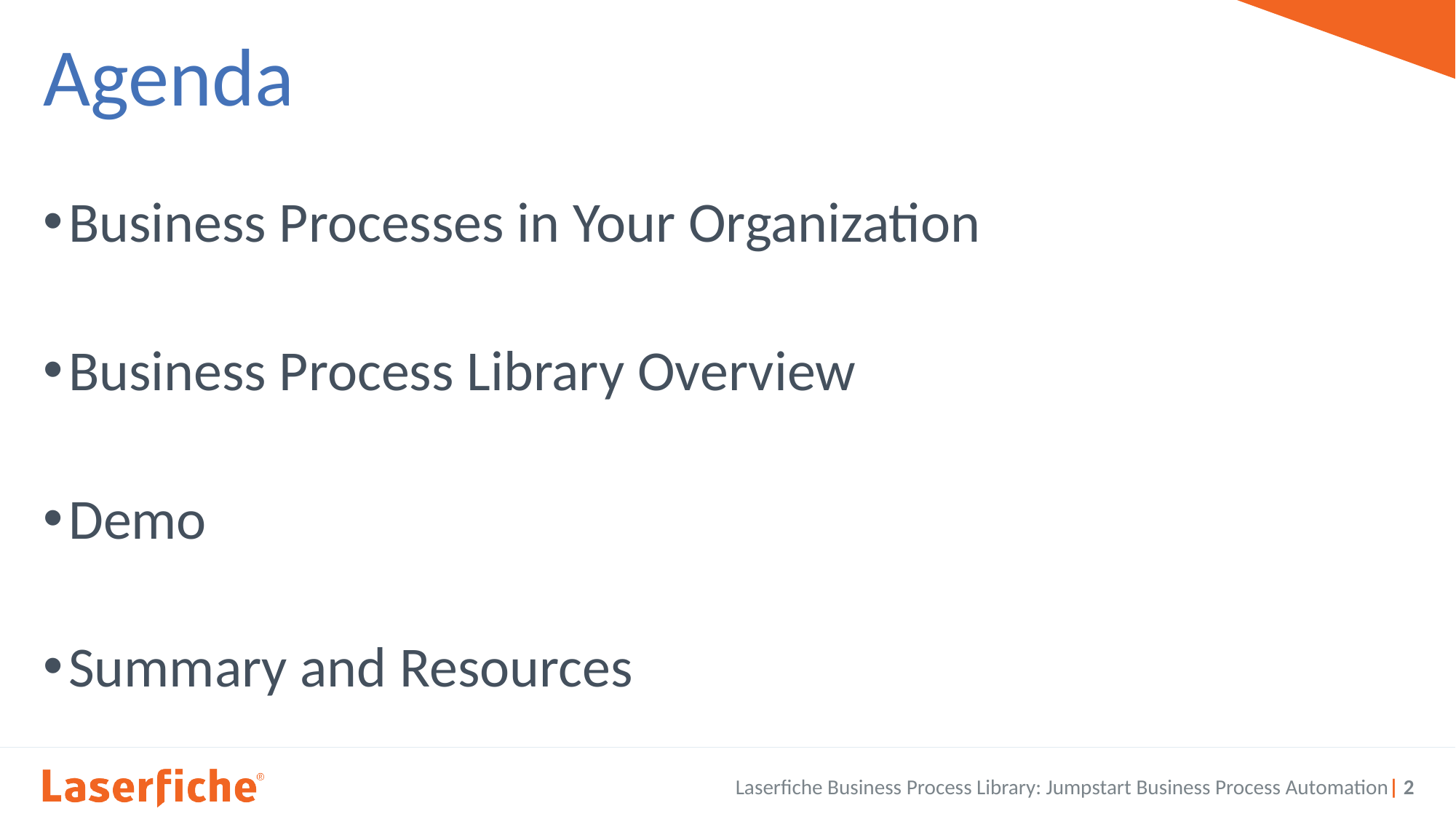

# Agenda
Business Processes in Your Organization

Business Process Library Overview

Demo

Summary and Resources